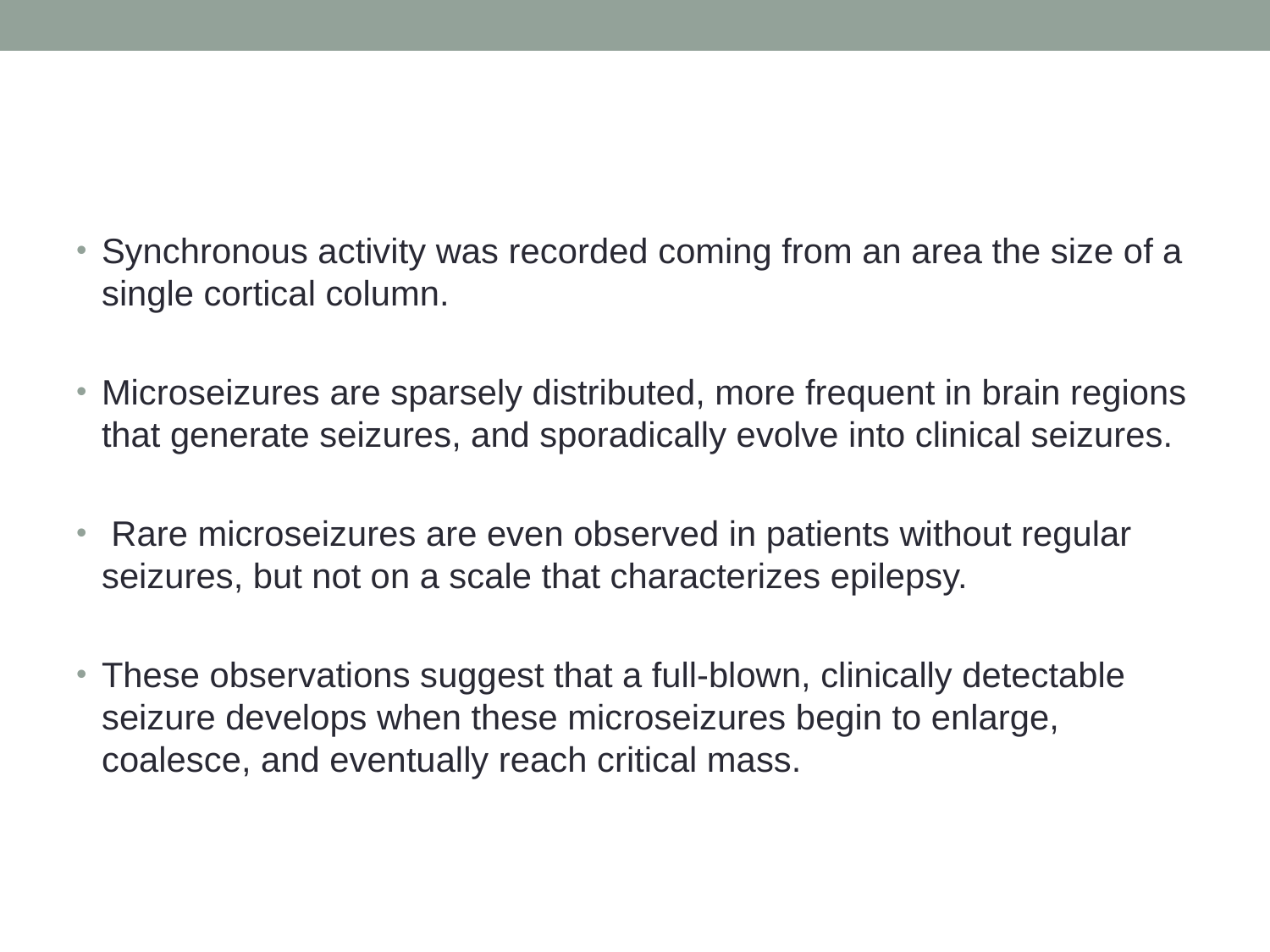

#
Synchronous activity was recorded coming from an area the size of a single cortical column.

Microseizures are sparsely distributed, more frequent in brain regions that generate seizures, and sporadically evolve into clinical seizures.

 Rare microseizures are even observed in patients without regular seizures, but not on a scale that characterizes epilepsy.

These observations suggest that a full-blown, clinically detectable seizure develops when these microseizures begin to enlarge, coalesce, and eventually reach critical mass.